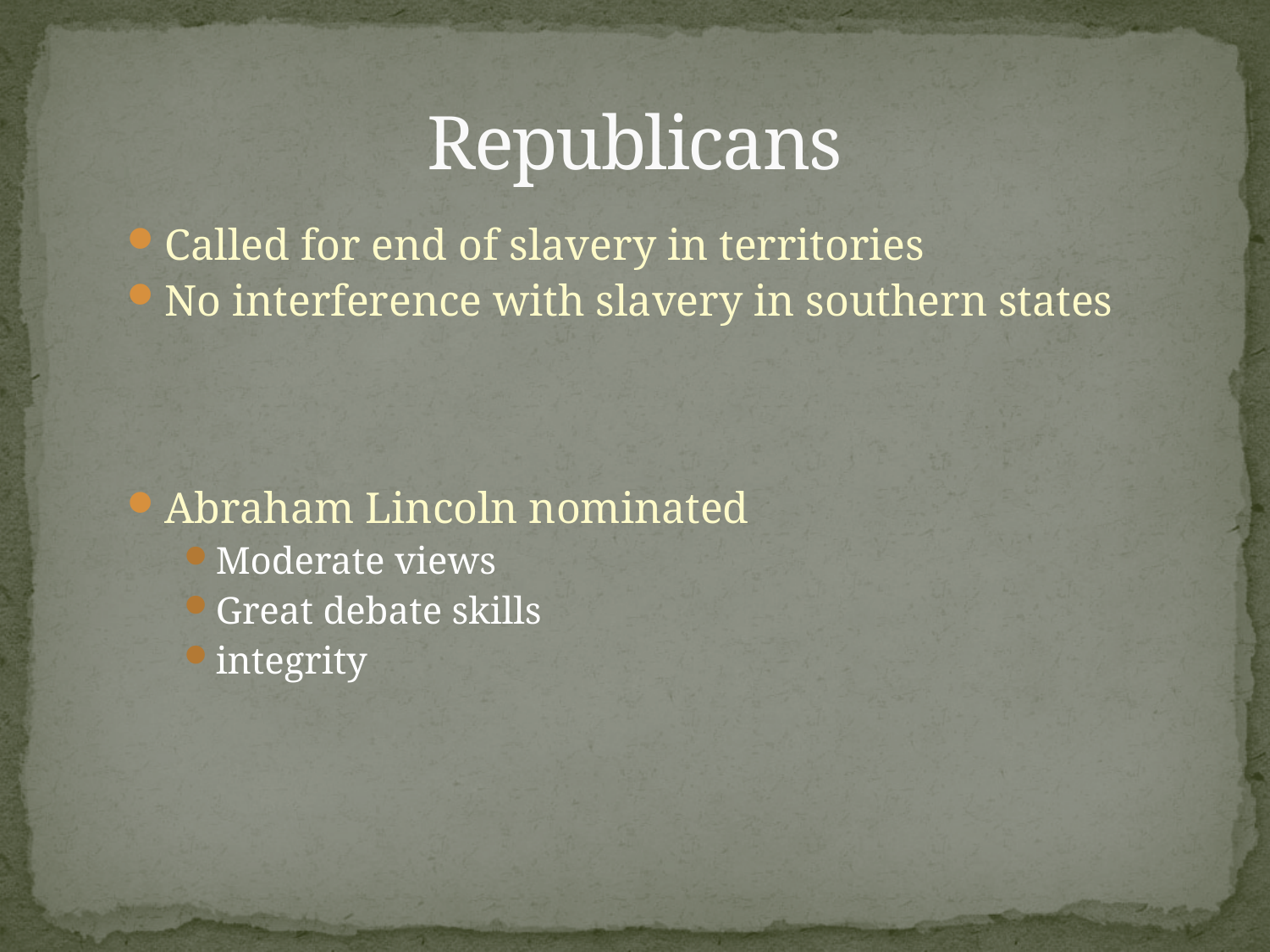

# Republicans
Called for end of slavery in territories
No interference with slavery in southern states

Abraham Lincoln nominated
Moderate views
Great debate skills
integrity